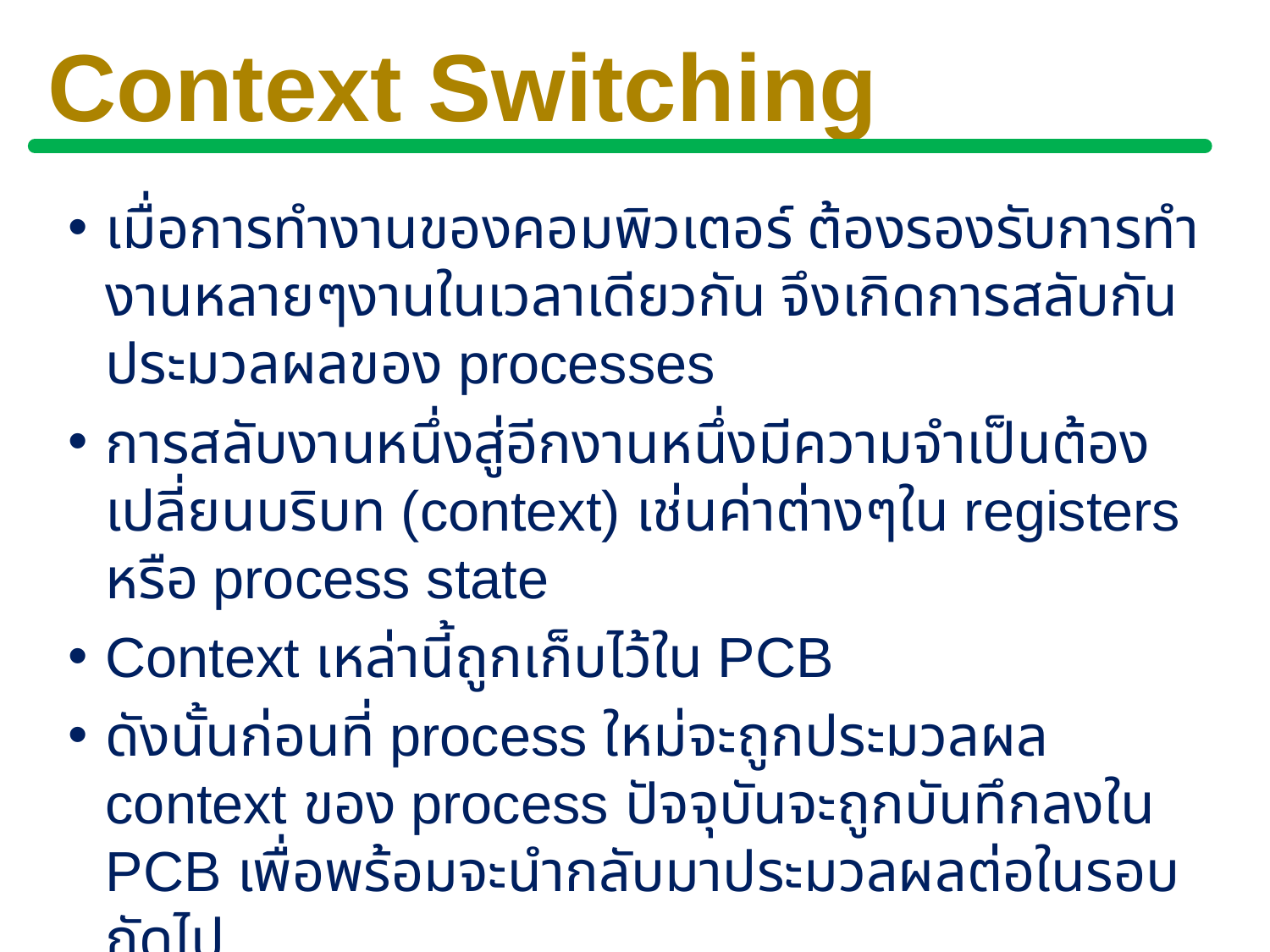

# Context Switching
เมื่อการทำงานของคอมพิวเตอร์ ต้องรองรับการทำงานหลายๆงานในเวลาเดียวกัน จึงเกิดการสลับกันประมวลผลของ processes
การสลับงานหนึ่งสู่อีกงานหนึ่งมีความจำเป็นต้องเปลี่ยนบริบท (context) เช่นค่าต่างๆใน registers หรือ process state
Context เหล่านี้ถูกเก็บไว้ใน PCB
ดังนั้นก่อนที่ process ใหม่จะถูกประมวลผล context ของ process ปัจจุบันจะถูกบันทึกลงใน PCB เพื่อพร้อมจะนำกลับมาประมวลผลต่อในรอบถัดไป
ลักษณะดังกล่าวนี้เรียก Context switching